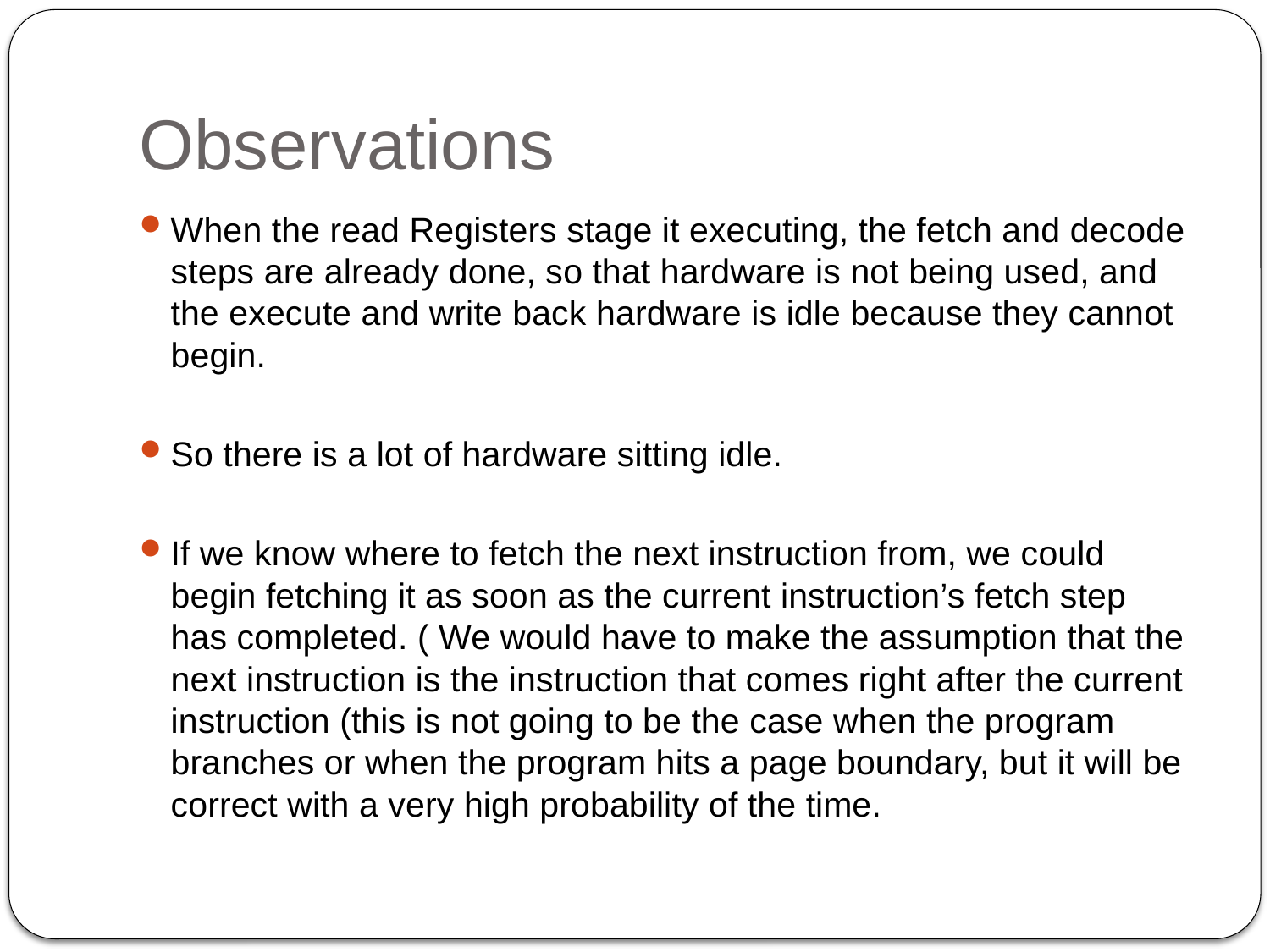

# Observations
When the read Registers stage it executing, the fetch and decode steps are already done, so that hardware is not being used, and the execute and write back hardware is idle because they cannot begin.

So there is a lot of hardware sitting idle.

If we know where to fetch the next instruction from, we could begin fetching it as soon as the current instruction’s fetch step has completed. ( We would have to make the assumption that the next instruction is the instruction that comes right after the current instruction (this is not going to be the case when the program branches or when the program hits a page boundary, but it will be correct with a very high probability of the time.